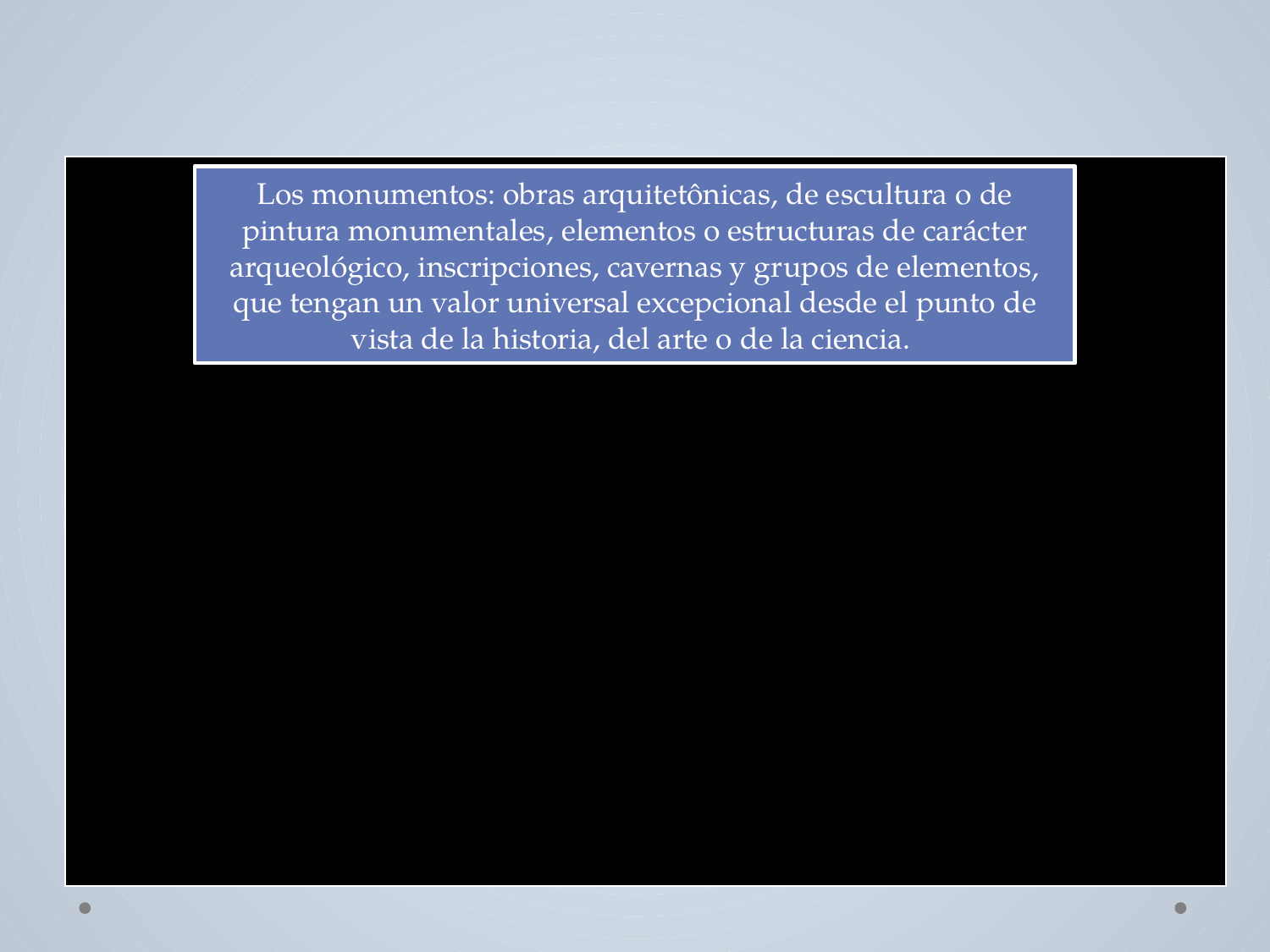

# ASPECTOS CONCEPTUALES

Los monumentos: obras arquitetônicas, de escultura o de pintura monumentales, elementos o estructuras de carácter arqueológico, inscripciones, cavernas y grupos de elementos, que tengan un valor universal excepcional desde el punto de vista de la historia, del arte o de la ciencia.